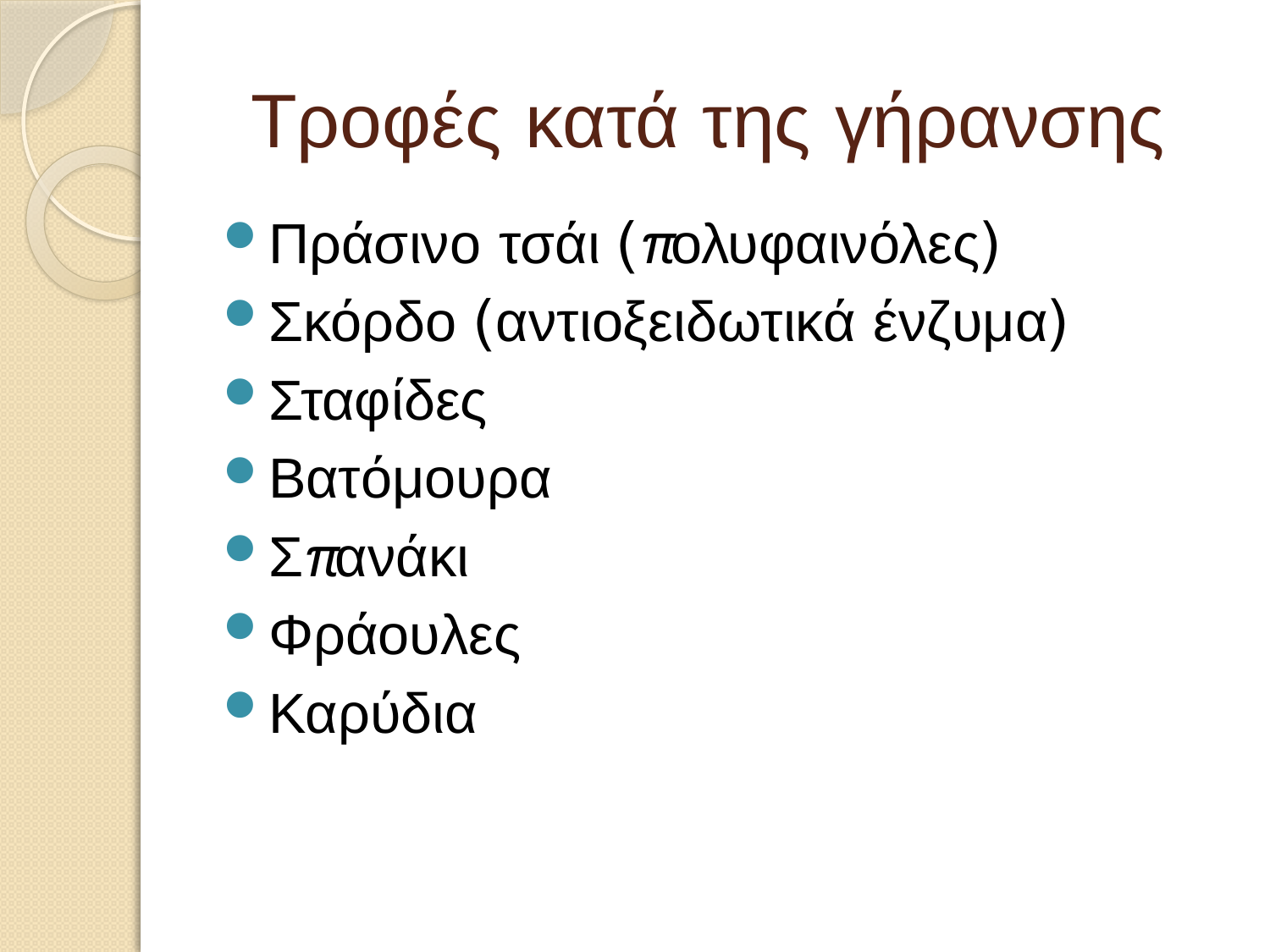

# Τροφές κατά της γήρανσης
Πράσινο τσάι (πολυφαινόλες)
Σκόρδο (αντιοξειδωτικά ένζυμα)
Σταφίδες
Βατόμουρα
Σπανάκι
Φράουλες
Καρύδια